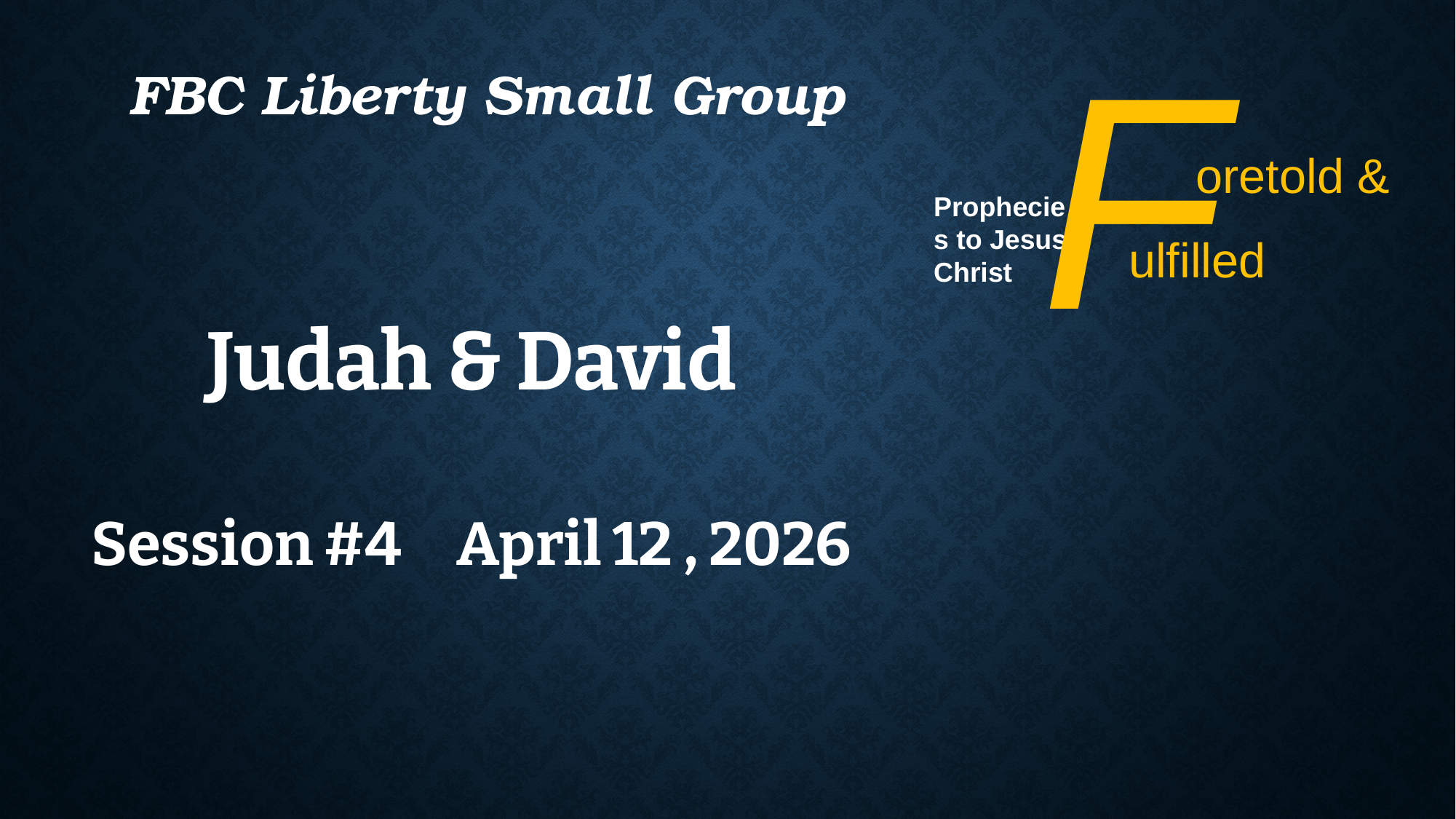

F
oretold &
ulfilled
Prophecies to Jesus Christ
FBC Liberty Small Group

Judah & David

Session #4     April 12 , 2026